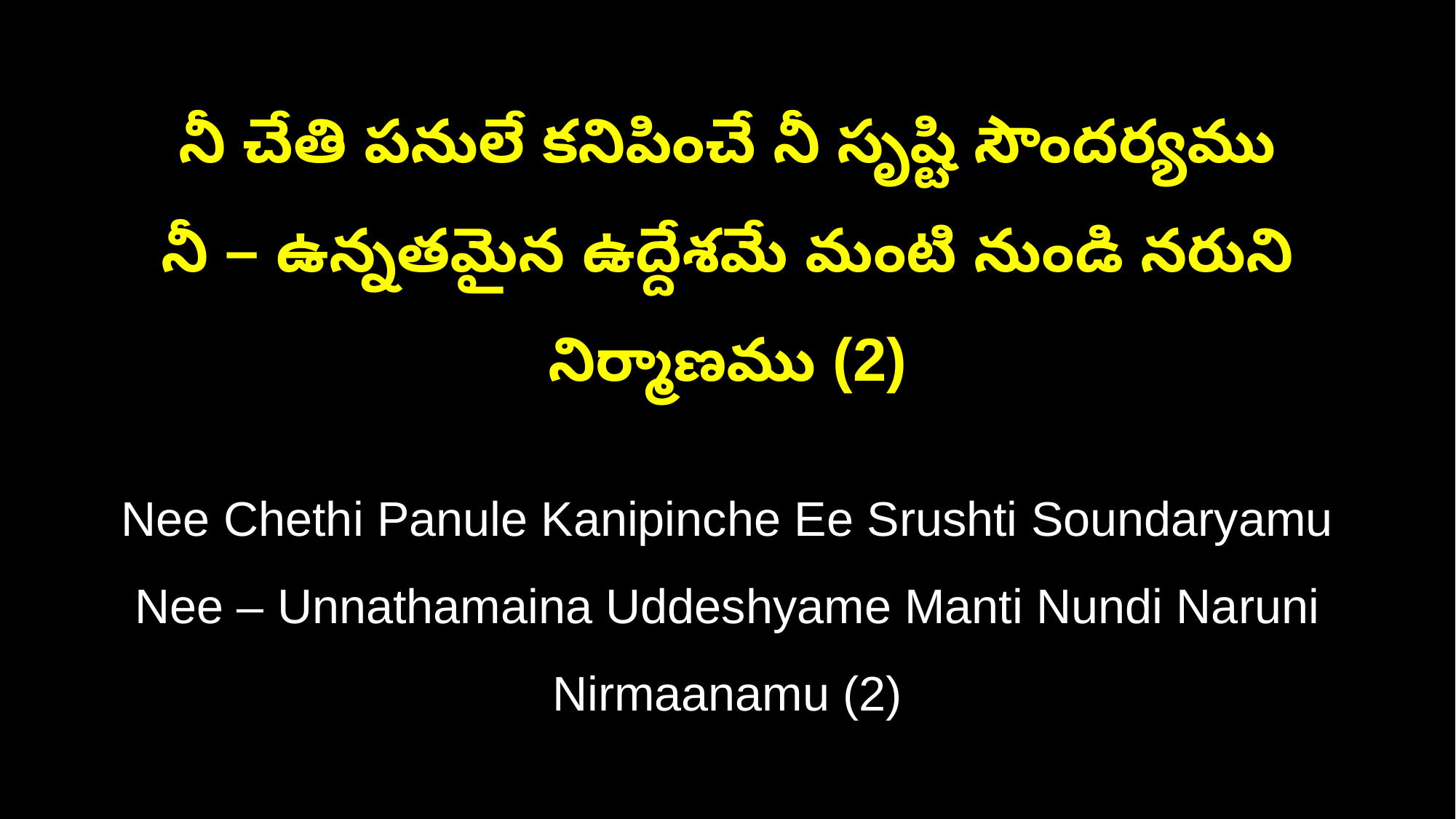

నీ చేతి పనులే కనిపించే నీ సృష్టి సౌందర్యము
నీ – ఉన్నతమైన ఉద్దేశమే మంటి నుండి నరుని నిర్మాణము (2)
Nee Chethi Panule Kanipinche Ee Srushti Soundaryamu
Nee – Unnathamaina Uddeshyame Manti Nundi Naruni Nirmaanamu (2)